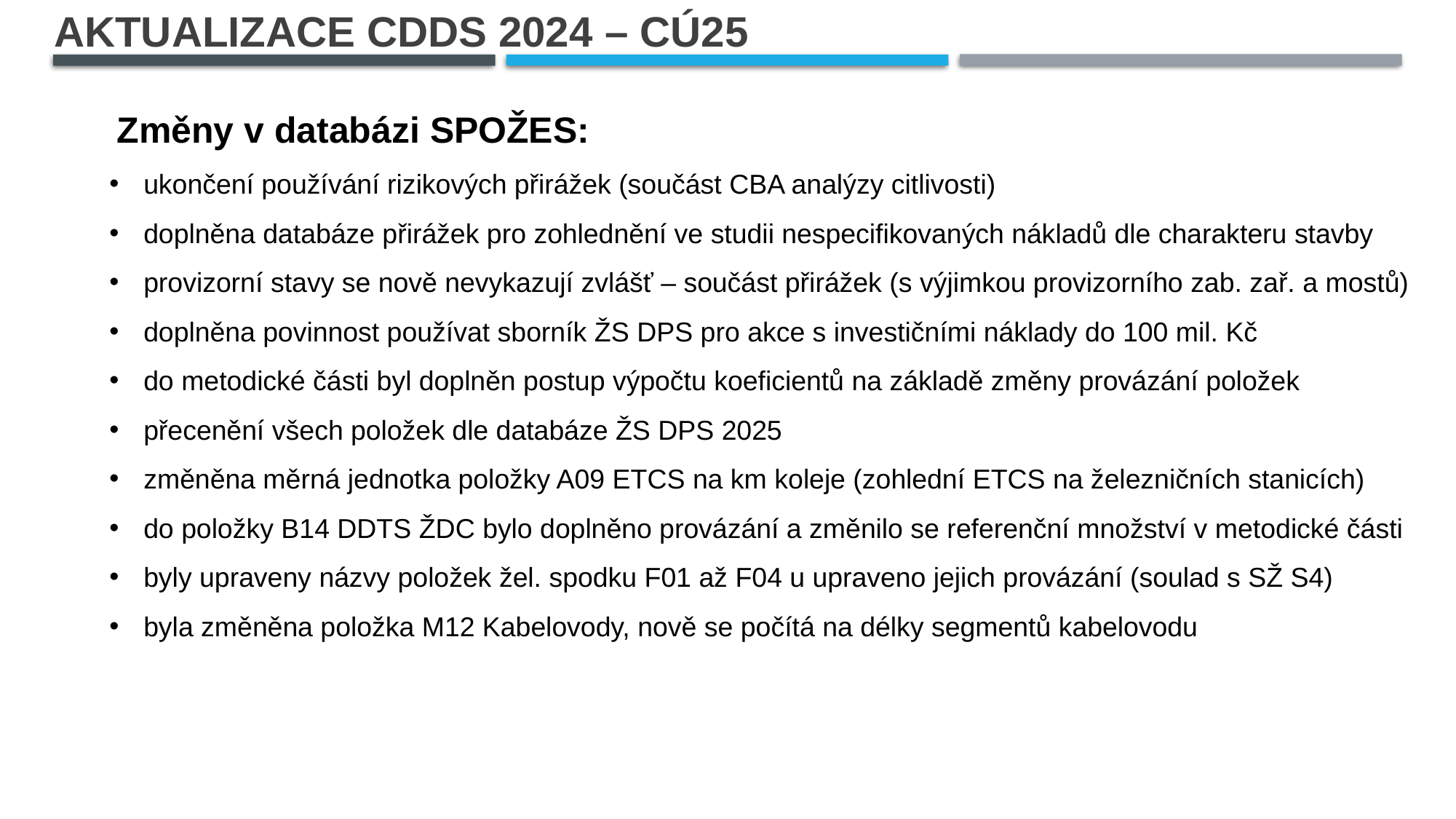

# aktualizace CDDS 2024 – CÚ25
Změny v databázi SPOŽES:
ukončení používání rizikových přirážek (součást CBA analýzy citlivosti)
doplněna databáze přirážek pro zohlednění ve studii nespecifikovaných nákladů dle charakteru stavby
provizorní stavy se nově nevykazují zvlášť – součást přirážek (s výjimkou provizorního zab. zař. a mostů)
doplněna povinnost používat sborník ŽS DPS pro akce s investičními náklady do 100 mil. Kč
do metodické části byl doplněn postup výpočtu koeficientů na základě změny provázání položek
přecenění všech položek dle databáze ŽS DPS 2025
změněna měrná jednotka položky A09 ETCS na km koleje (zohlední ETCS na železničních stanicích)
do položky B14 DDTS ŽDC bylo doplněno provázání a změnilo se referenční množství v metodické části
byly upraveny názvy položek žel. spodku F01 až F04 u upraveno jejich provázání (soulad s SŽ S4)
byla změněna položka M12 Kabelovody, nově se počítá na délky segmentů kabelovodu